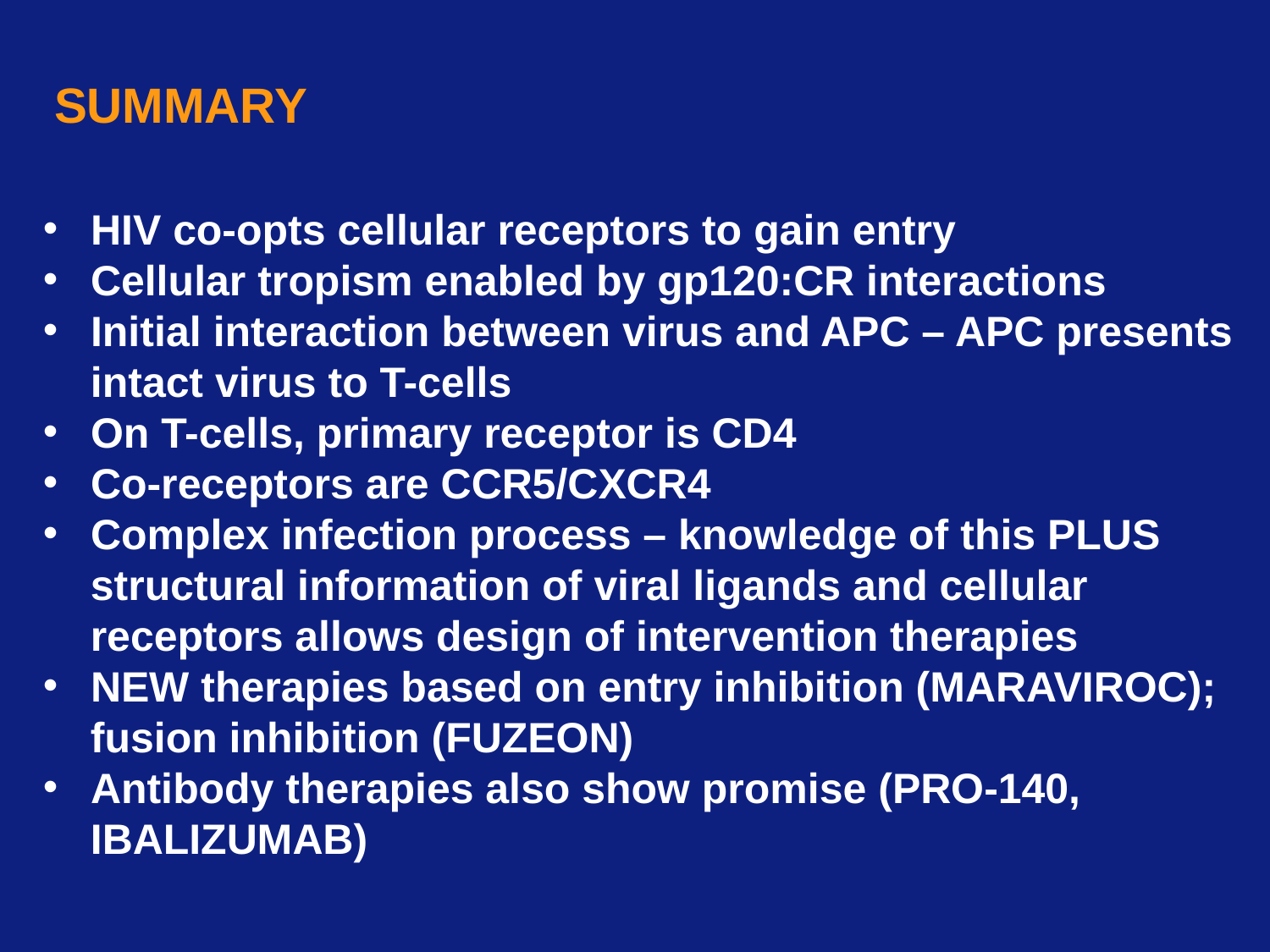

# SUMMARY
HIV co-opts cellular receptors to gain entry
Cellular tropism enabled by gp120:CR interactions
Initial interaction between virus and APC – APC presents
    intact virus to T-cells
On T-cells, primary receptor is CD4
Co-receptors are CCR5/CXCR4
Complex infection process – knowledge of this PLUS
    structural information of viral ligands and cellular
    receptors allows design of intervention therapies
NEW therapies based on entry inhibition (MARAVIROC);
    fusion inhibition (FUZEON)
Antibody therapies also show promise (PRO-140,
    IBALIZUMAB)